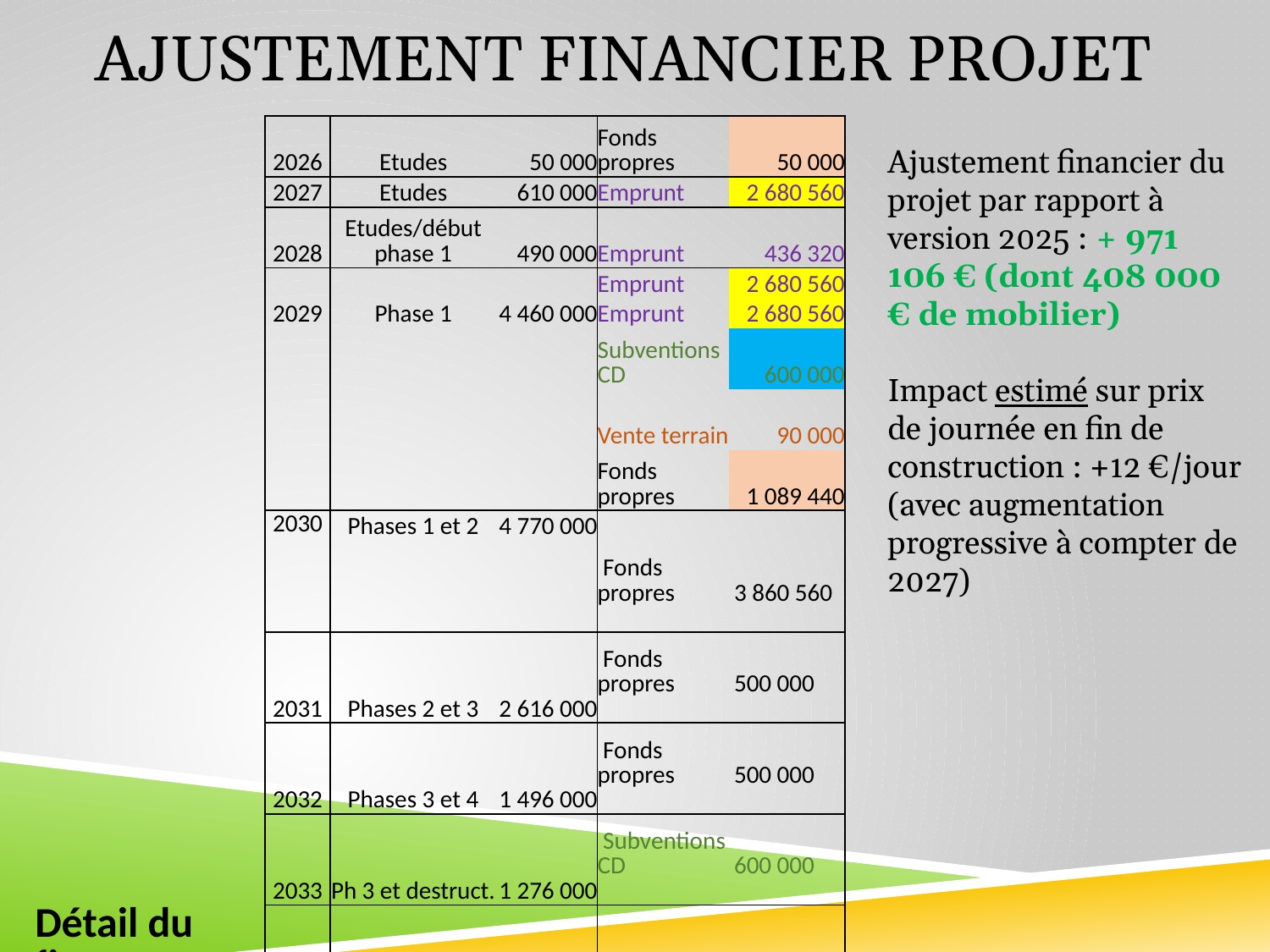

# Ajustement financier projet
| Détail du financement (hypothèse de travail) | 2026 | Etudes | 50 000 | Fonds propres | 50 000 |
| --- | --- | --- | --- | --- | --- |
|  | 2027 | Etudes | 610 000 | Emprunt | 2 680 560 |
|  | 2028 | Etudes/début phase 1 | 490 000 | Emprunt | 436 320 |
|  |  |  |  | Emprunt | 2 680 560 |
|  | 2029 | Phase 1 | 4 460 000 | Emprunt | 2 680 560 |
|  |  |  |  | Subventions CD | 600 000 |
|  |  |  |  | Vente terrain | 90 000 |
|  |  |  |  | Fonds propres | 1 089 440 |
|  | 2030 | Phases 1 et 2 | 4 770 000 |  |  |
|  |  |  |  | Fonds propres | 3 860 560 |
|  | 2031 | Phases 2 et 3 | 2 616 000 | Fonds propres | 500 000 |
|  | 2032 | Phases 3 et 4 | 1 496 000 | Fonds propres | 500 000 |
|  | 2033 | Ph 3 et destruct. | 1 276 000 | Subventions CD | 600 000 |
|  |  | 15 768 000 |  |  | 15 768 000 |
Ajustement financier du projet par rapport à version 2025 : + 971 106 € (dont 408 000 € de mobilier)

Impact estimé sur prix de journée en fin de construction : +12 €/jour (avec augmentation progressive à compter de 2027)